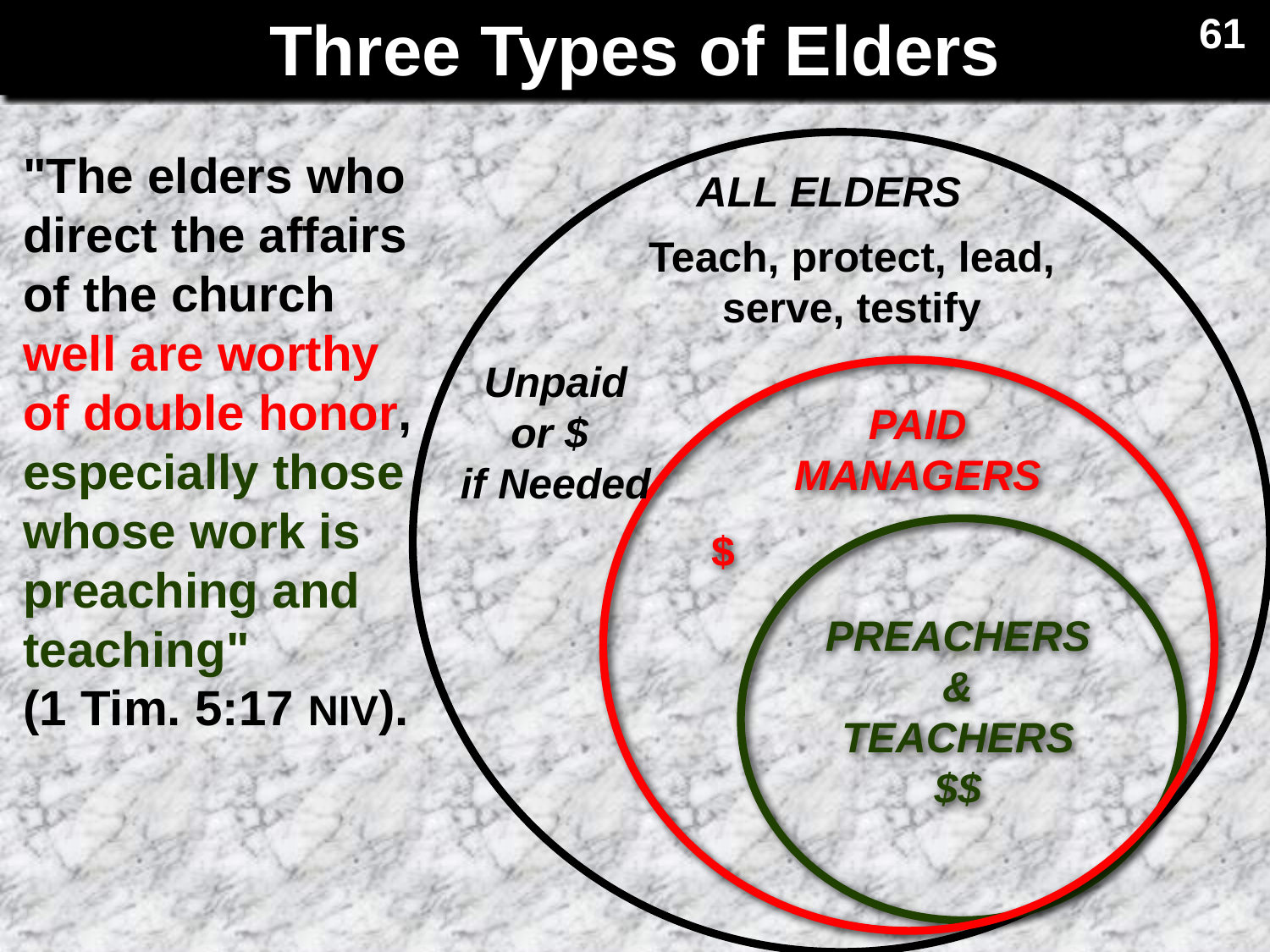

Three Types of Elders
61

"The elders who direct the affairs of the church well are worthy of double honor, especially those whose work is preaching and teaching"
(1 Tim. 5:17 NIV).
ALL ELDERS
Teach, protect, lead, serve, testify
Unpaid or $
if Needed

PAID MANAGERS
$

PREACHERS
&
TEACHERS
$$